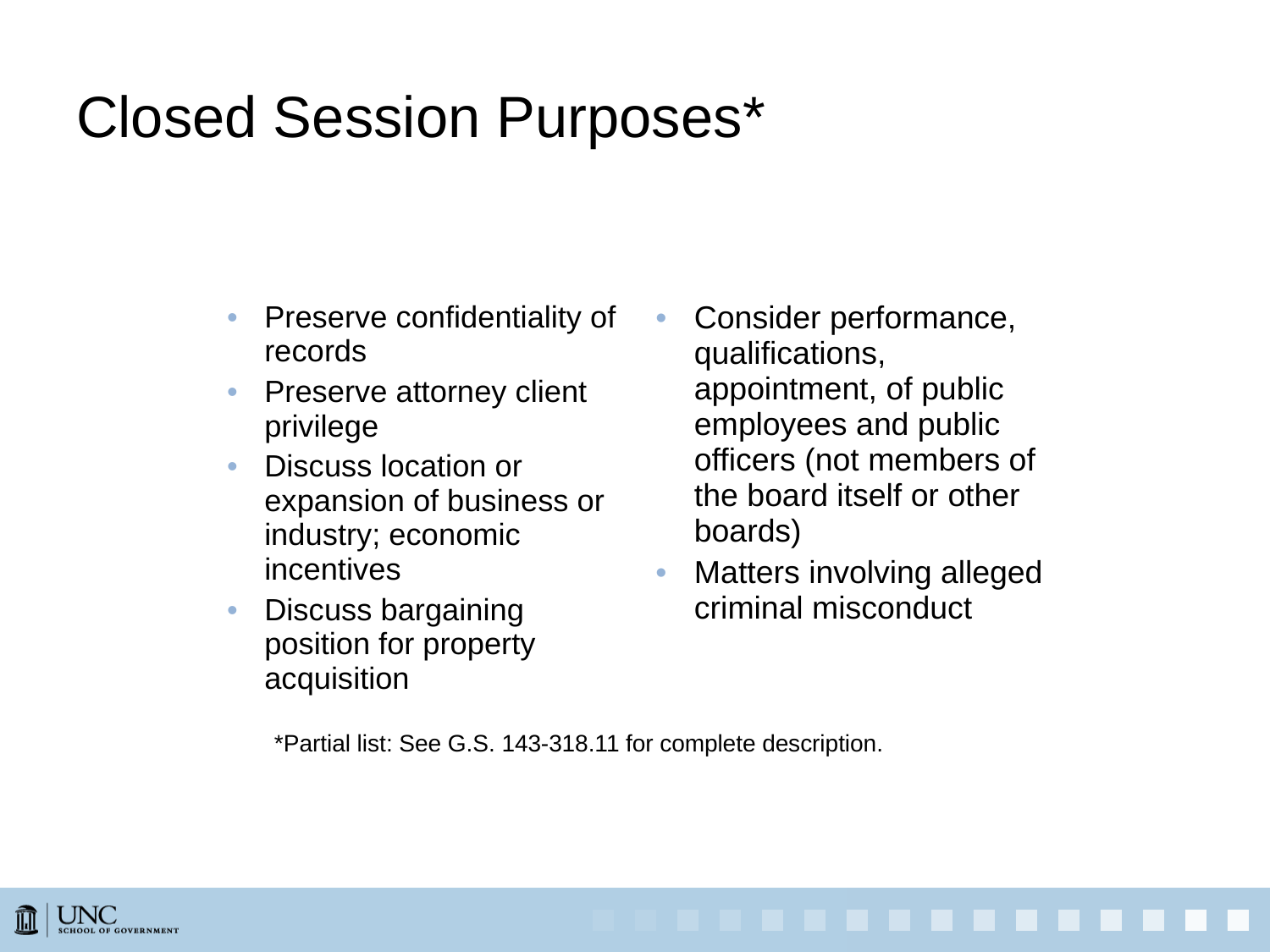

# Closed Session Purposes*
Preserve confidentiality of records
Preserve attorney client privilege
Discuss location or expansion of business or industry; economic incentives
Discuss bargaining position for property acquisition
Consider performance, qualifications, appointment, of public employees and public officers (not members of the board itself or other boards)
Matters involving alleged criminal misconduct
*Partial list: See G.S. 143-318.11 for complete description.